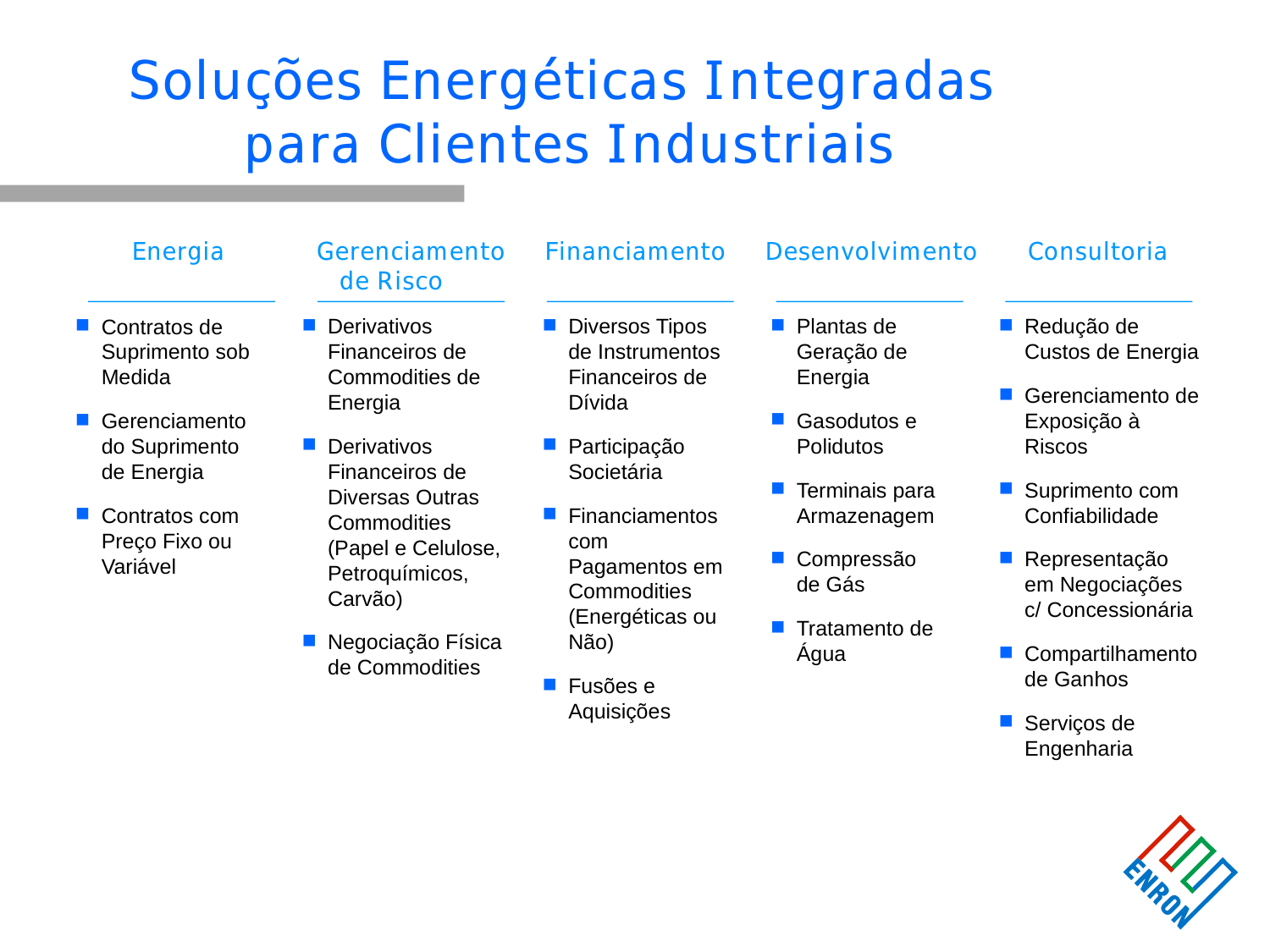

# Soluções Energéticas Integradas para Clientes Industriais
Energia
Gerenciamento de Risco
Financiamento
Desenvolvimento
Consultoria

Contratos de Suprimento sob Medida
Gerenciamento do Suprimento de Energia
Contratos com Preço Fixo ou Variável
Derivativos Financeiros de Commodities de Energia
Derivativos Financeiros de Diversas Outras Commodities (Papel e Celulose, Petroquímicos, Carvão)
Negociação Física de Commodities
Diversos Tipos de Instrumentos Financeiros de Dívida
Participação Societária
Financiamentos com Pagamentos em Commodities (Energéticas ou Não)
Fusões e Aquisições
Plantas de Geração de Energia
Gasodutos e Polidutos
Terminais para Armazenagem
Compressão de Gás
Tratamento de Água
Redução de Custos de Energia
Gerenciamento de Exposição à Riscos
Suprimento com Confiabilidade
Representação em Negociações c/ Concessionária
Compartilhamento de Ganhos
Serviços de Engenharia